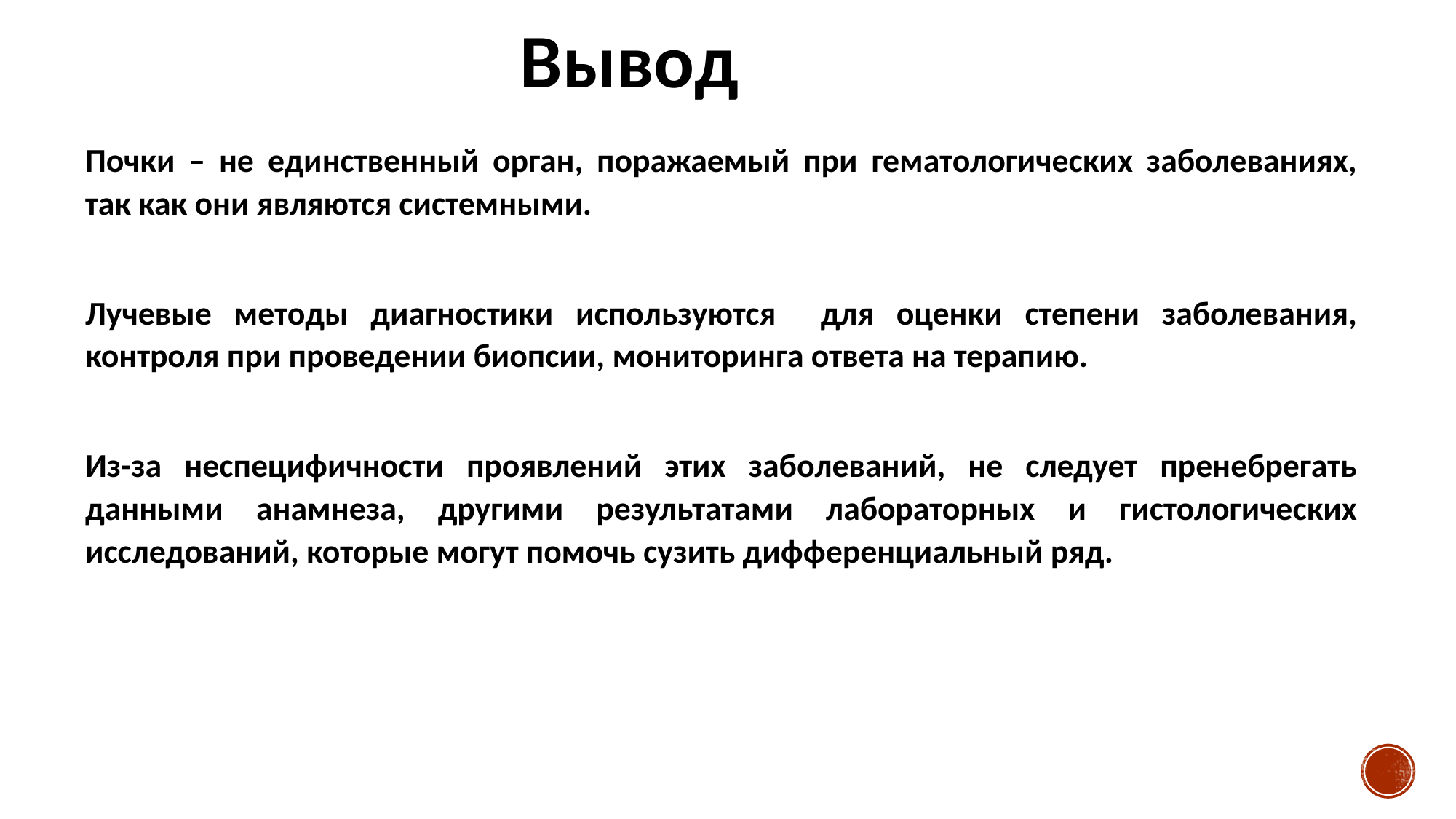

Вывод
Почки – не единственный орган, поражаемый при гематологических заболеваниях, так как они являются системными.

Лучевые методы диагностики используются  для оценки степени заболевания, контроля при проведении биопсии, мониторинга ответа на терапию.

Из-за неспецифичности проявлений этих заболеваний, не следует пренебрегать данными анамнеза, другими результатами лабораторных и гистологических исследований, которые могут помочь сузить дифференциальный ряд.